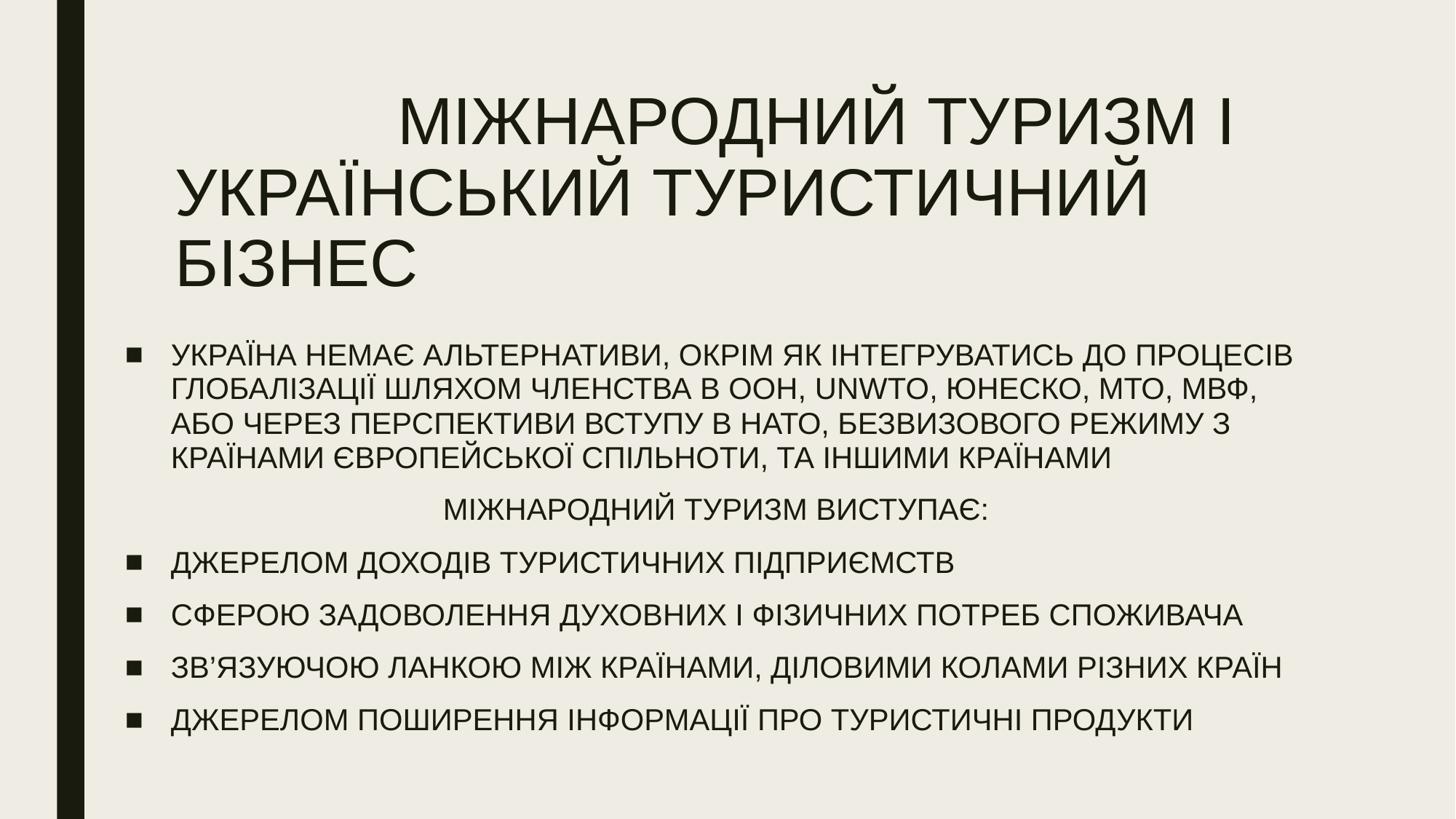

# МІЖНАРОДНИЙ ТУРИЗМ І УКРАЇНСЬКИЙ ТУРИСТИЧНИЙ БІЗНЕС
УКРАЇНА НЕМАЄ АЛЬТЕРНАТИВИ, ОКРІМ ЯК ІНТЕГРУВАТИСЬ ДО ПРОЦЕСІВ ГЛОБАЛІЗАЦІЇ ШЛЯХОМ ЧЛЕНСТВА В ООН, UNWTO, ЮНЕСКО, МТО, МВФ, АБО ЧЕРЕЗ ПЕРСПЕКТИВИ ВСТУПУ В НАТО, БЕЗВИЗОВОГО РЕЖИМУ З КРАЇНАМИ ЄВРОПЕЙСЬКОЇ СПІЛЬНОТИ, ТА ІНШИМИ КРАЇНАМИ
                                      МІЖНАРОДНИЙ ТУРИЗМ ВИСТУПАЄ:
ДЖЕРЕЛОМ ДОХОДІВ ТУРИСТИЧНИХ ПІДПРИЄМСТВ
СФЕРОЮ ЗАДОВОЛЕННЯ ДУХОВНИХ І ФІЗИЧНИХ ПОТРЕБ СПОЖИВАЧА
ЗВ’ЯЗУЮЧОЮ ЛАНКОЮ МІЖ КРАЇНАМИ, ДІЛОВИМИ КОЛАМИ РІЗНИХ КРАЇН
ДЖЕРЕЛОМ ПОШИРЕННЯ ІНФОРМАЦІЇ ПРО ТУРИСТИЧНІ ПРОДУКТИ